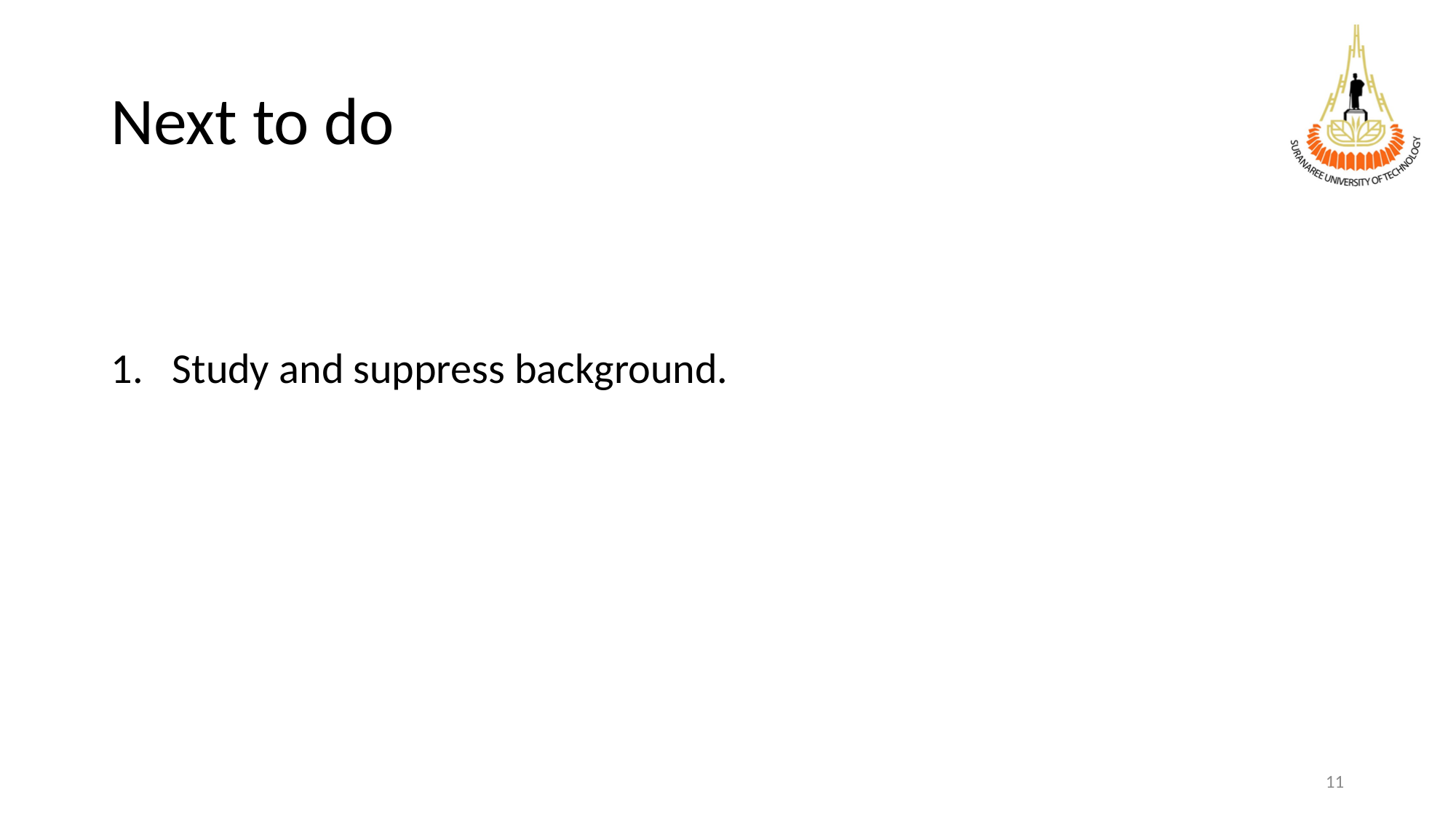

# Next to do

Study and suppress background.
11